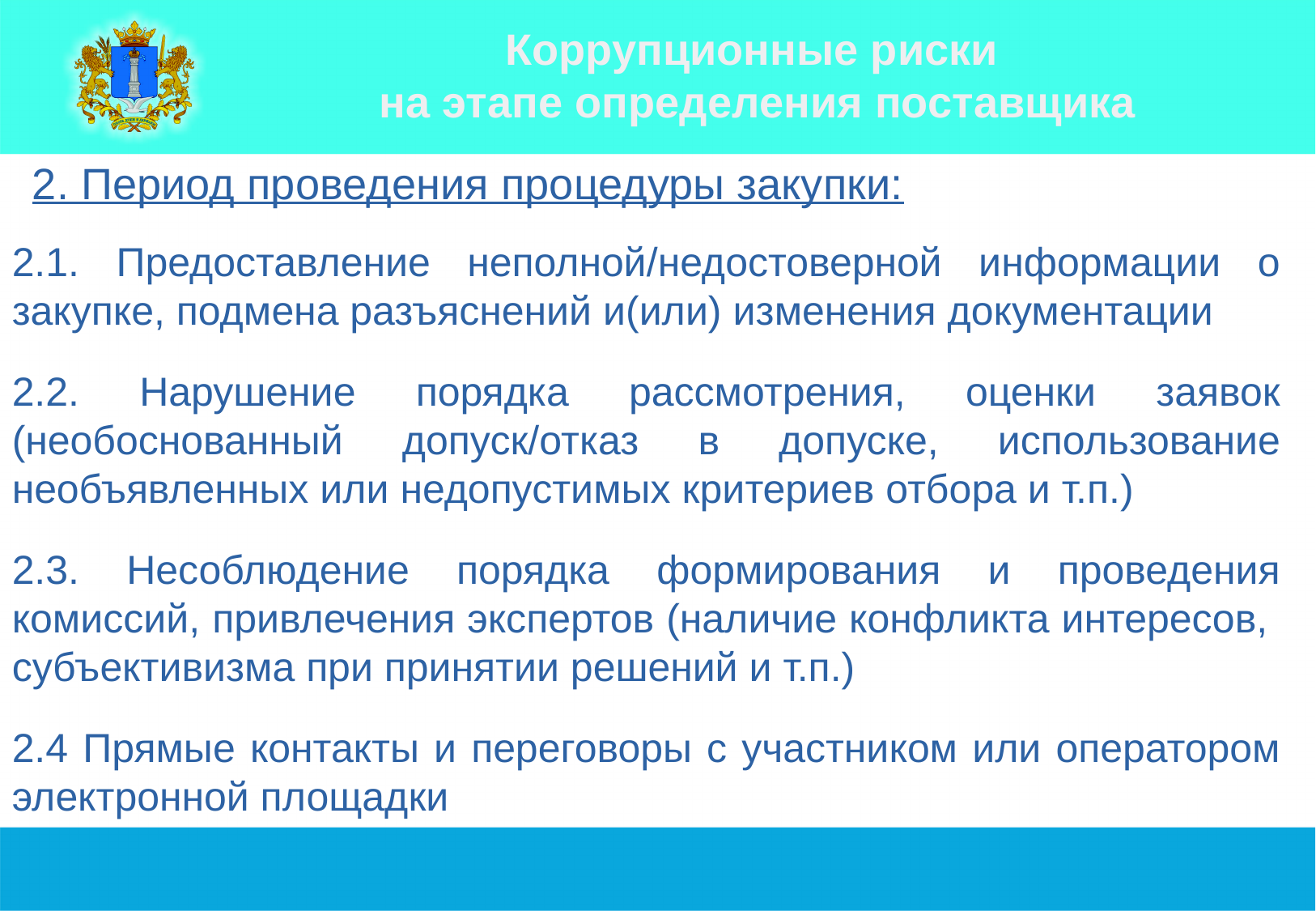

Коррупционные риски
на этапе определения поставщика
2. Период проведения процедуры закупки:
2.1. Предоставление неполной/недостоверной информации о закупке, подмена разъяснений и(или) изменения документации

2.2. Нарушение порядка рассмотрения, оценки заявок (необоснованный допуск/отказ в допуске, использование необъявленных или недопустимых критериев отбора и т.п.)

2.3. Несоблюдение порядка формирования и проведения комиссий, привлечения экспертов (наличие конфликта интересов,  субъективизма при принятии решений и т.п.)

2.4 Прямые контакты и переговоры с участником или оператором электронной площадки